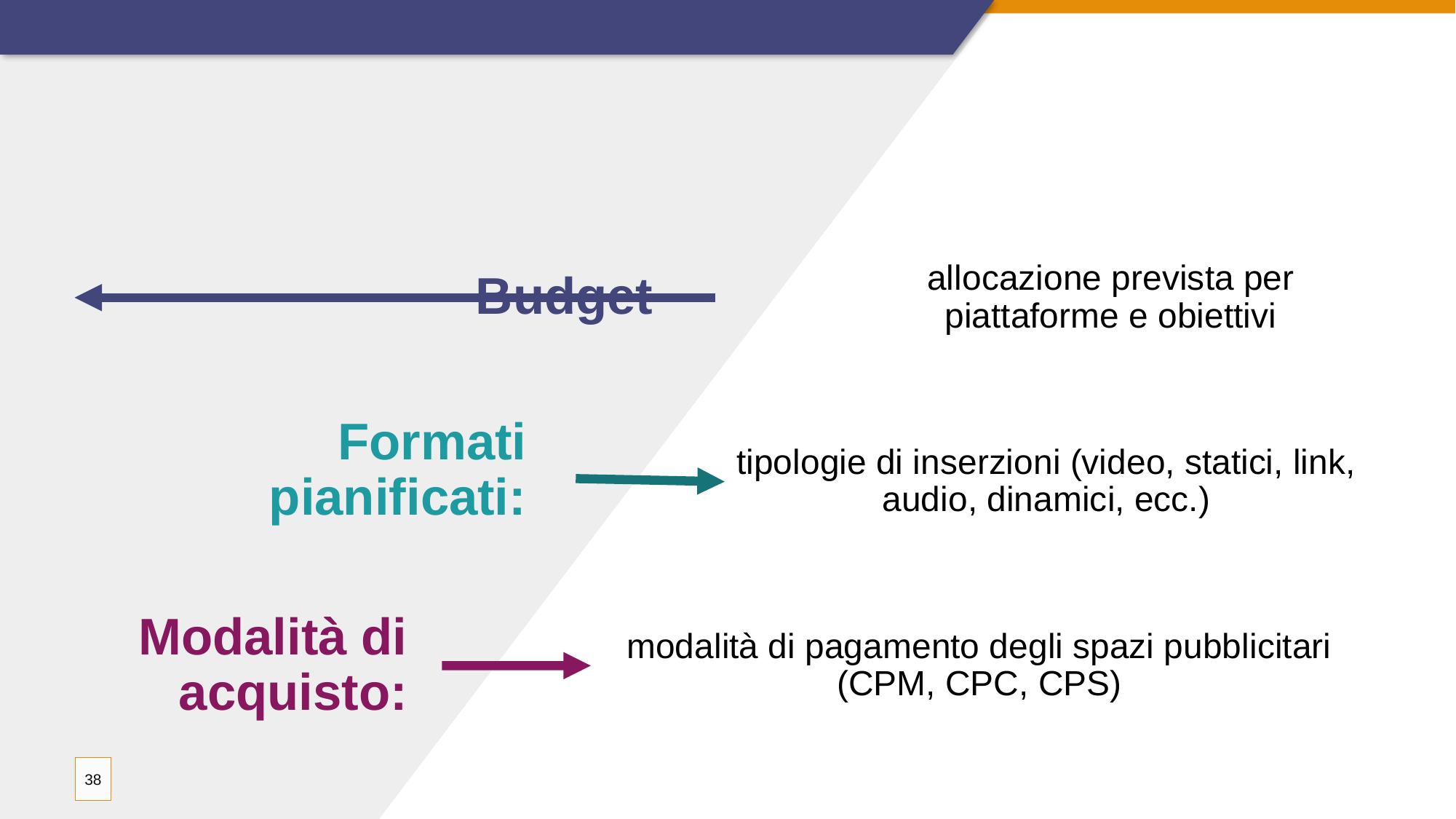

allocazione prevista per piattaforme e obiettivi
Budget
tipologie di inserzioni (video, statici, link, audio, dinamici, ecc.)
Formati pianificati:
modalità di pagamento degli spazi pubblicitari (CPM, CPC, CPS)
Modalità di acquisto:
38